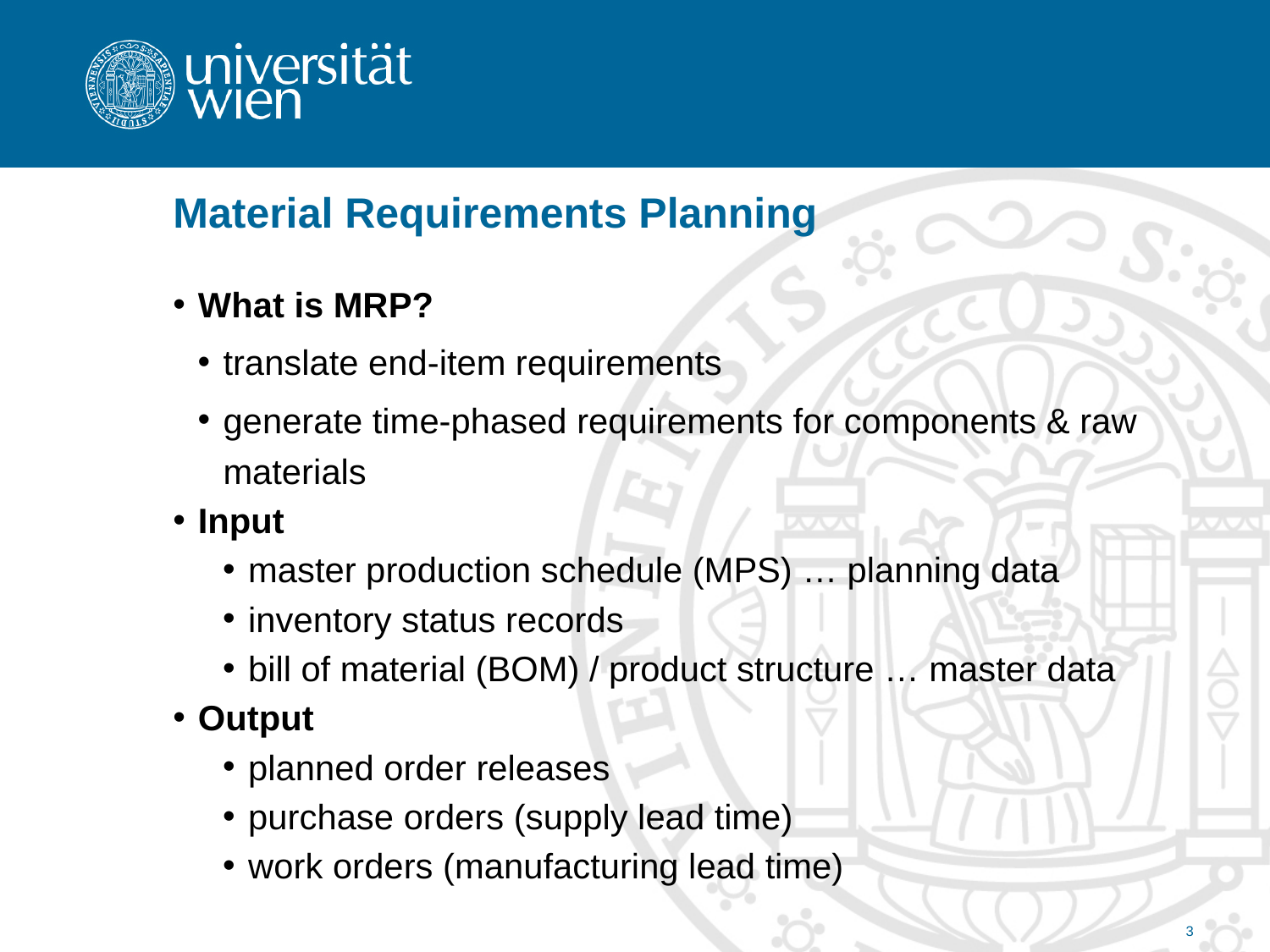

# Material Requirements Planning
What is MRP?
translate end-item requirements
generate time-phased requirements for components & raw materials
Input
master production schedule (MPS) … planning data
inventory status records
bill of material (BOM) / product structure … master data
Output
planned order releases
purchase orders (supply lead time)
work orders (manufacturing lead time)

3